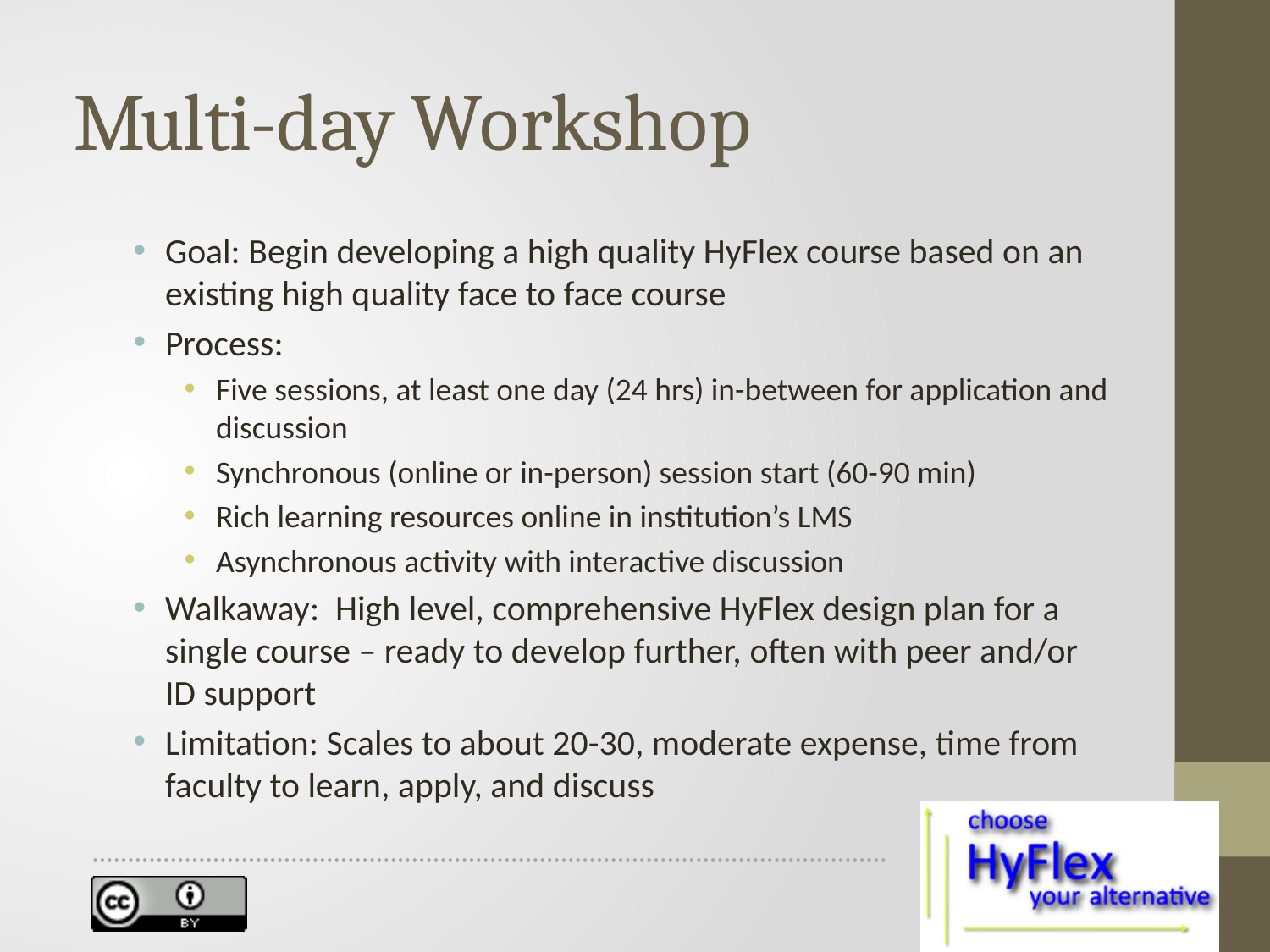

# Multi-day Workshop
Goal: Begin developing a high quality HyFlex course based on an existing high quality face to face course
Process:
Five sessions, at least one day (24 hrs) in-between for application and discussion
Synchronous (online or in-person) session start (60-90 min)
Rich learning resources online in institution’s LMS
Asynchronous activity with interactive discussion
Walkaway:  High level, comprehensive HyFlex design plan for a single course – ready to develop further, often with peer and/or ID support
Limitation: Scales to about 20-30, moderate expense, time from faculty to learn, apply, and discuss